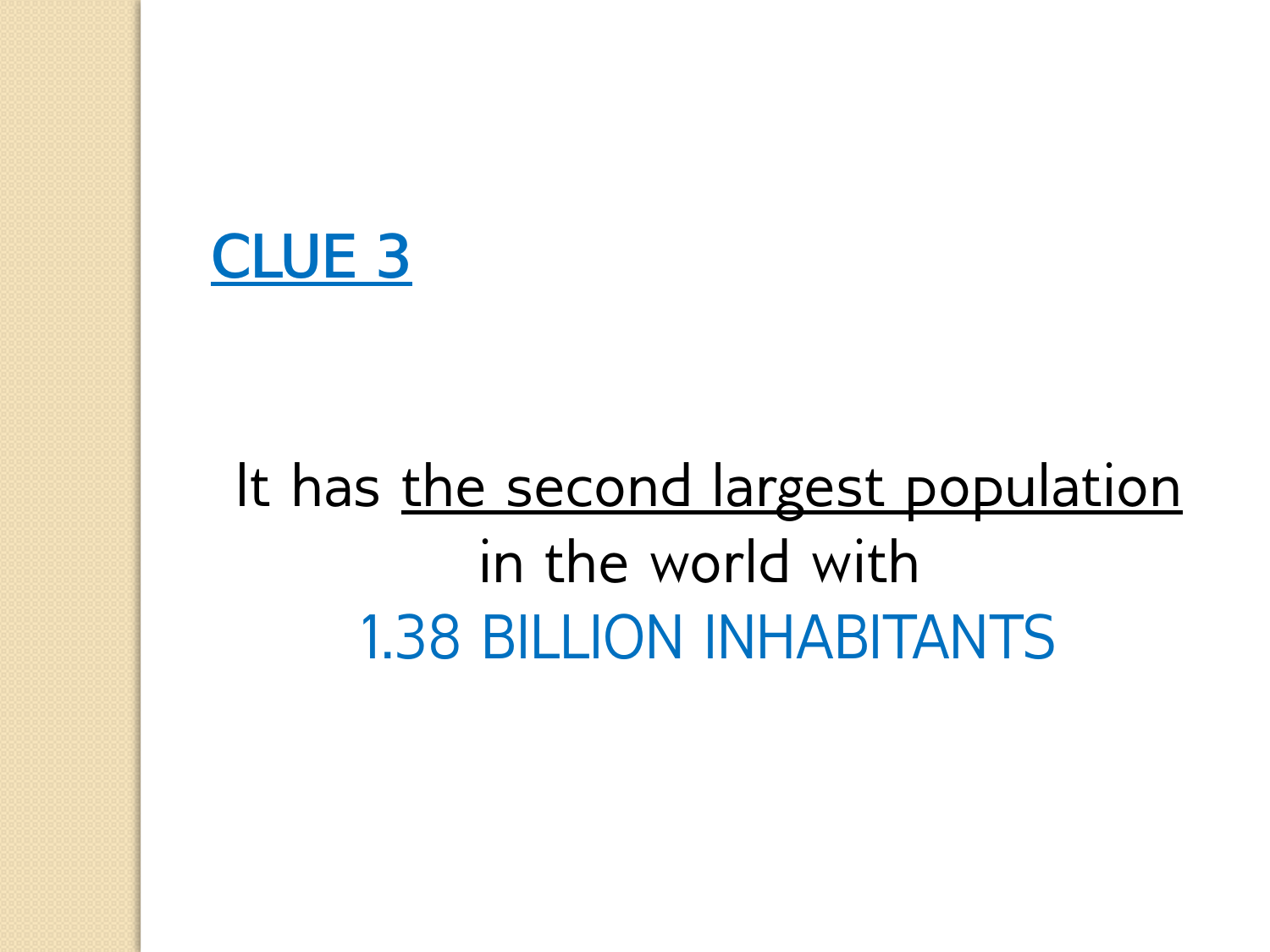

CLUE 3

It has the second largest population in the world with
1.38 BILLION INHABITANTS